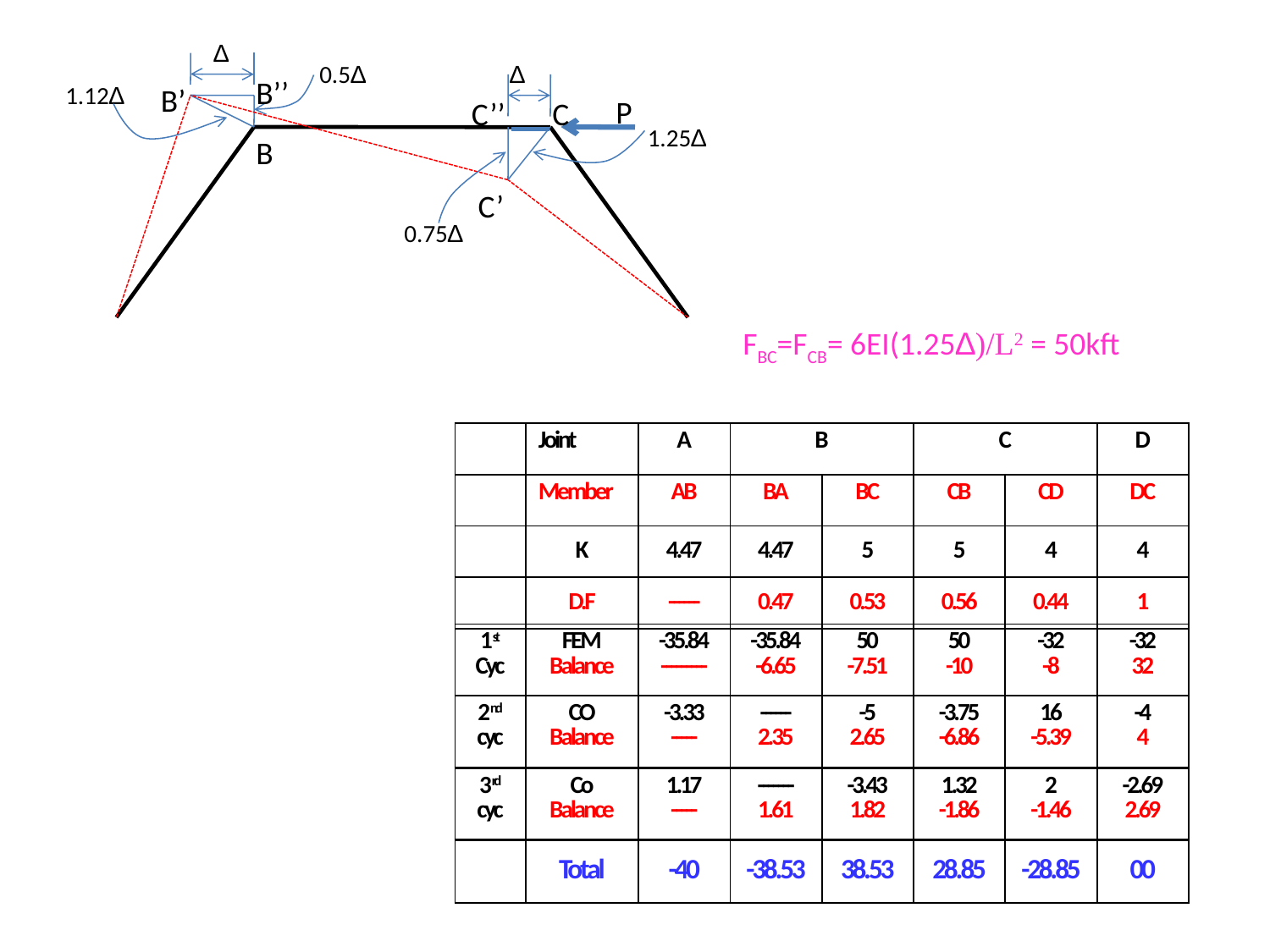

∆
∆
B’’
B’

P
C’’
C

B

C’
0.5∆
1.12∆
1.25∆
0.75∆
FBC=FCB= 6EI(1.25∆)/L2 = 50kft
|  | Joint | A | B |  | C |  | D |
| --- | --- | --- | --- | --- | --- | --- | --- |
|  | Member | AB | BA | BC | CB | CD | DC |
|  | K | 4.47 | 4.47 | 5 | 5 | 4 | 4 |
|  | D.F | ------ | 0.47 | 0.53 | 0.56 | 0.44 | 1 |
| 1st Cyc | FEM Balance | -35.84 --------- | -35.84 -6.65 | 50 -7.51 | 50 -10 | -32 -8 | -32 32 |
| --- | --- | --- | --- | --- | --- | --- | --- |
| 2nd cyc | CO Balance | -3.33 ----- | ------ 2.35 | -5 2.65 | -3.75 -6.86 | 16 -5.39 | -4 4 |
| --- | --- | --- | --- | --- | --- | --- | --- |
| 3rd cyc | Co Balance | 1.17 ----- | ------- 1.61 | -3.43 1.82 | 1.32 -1.86 | 2 -1.46 | -2.69 2.69 |
| --- | --- | --- | --- | --- | --- | --- | --- |
|  | Total | -40 | -38.53 | 38.53 | 28.85 | -28.85 | 00 |
| --- | --- | --- | --- | --- | --- | --- | --- |